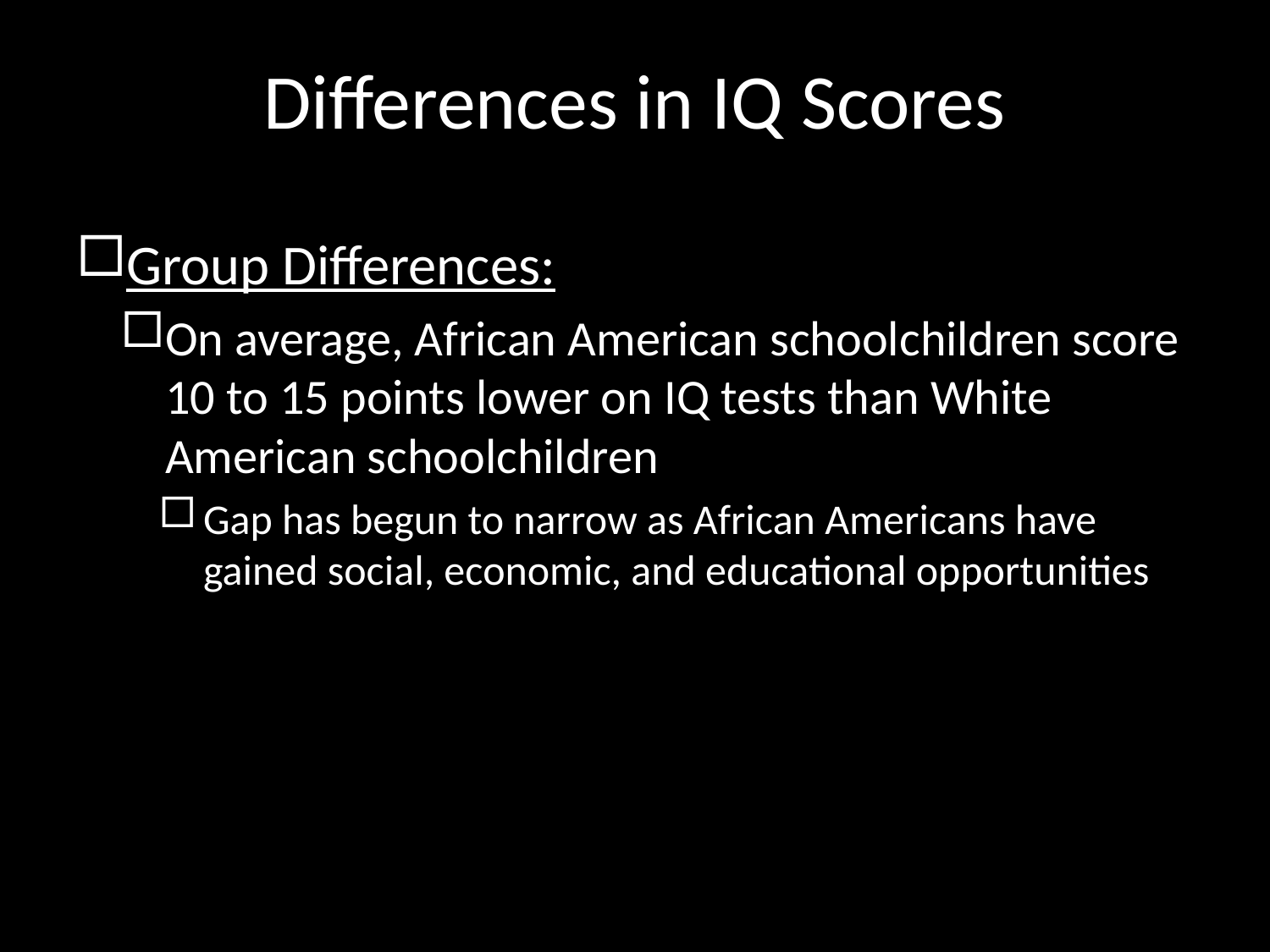

# Differences in IQ Scores
Group Differences:
On average, African American schoolchildren score 10 to 15 points lower on IQ tests than White American schoolchildren
Gap has begun to narrow as African Americans have gained social, economic, and educational opportunities